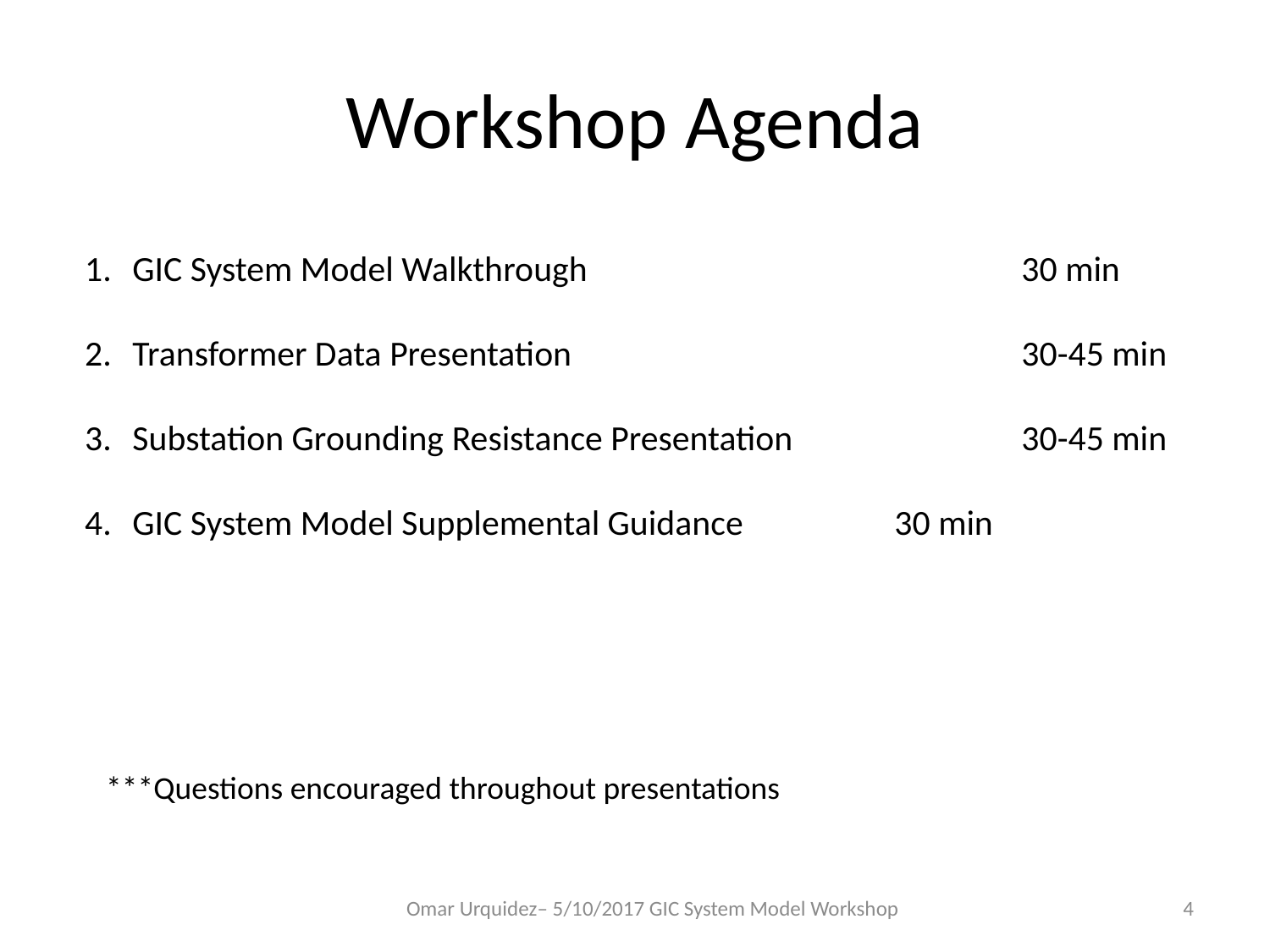

# Workshop Agenda
GIC System Model Walkthrough				30 min
Transformer Data Presentation				30-45 min
Substation Grounding Resistance Presentation		30-45 min
GIC System Model Supplemental Guidance		30 min
***Questions encouraged throughout presentations
Omar Urquidez– 5/10/2017 GIC System Model Workshop
4